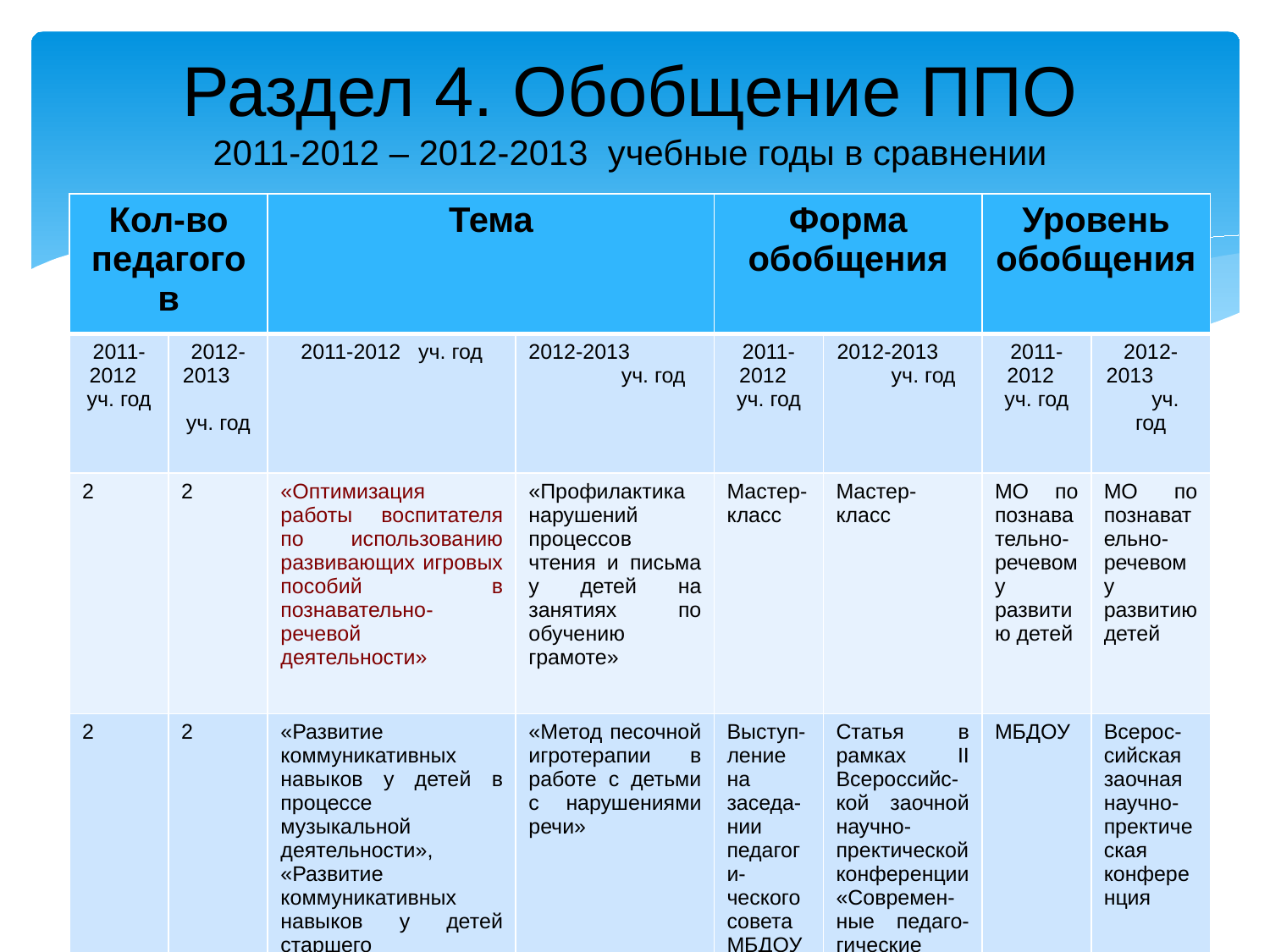

Раздел 4. Обобщение ППО
2011-2012 – 2012-2013  учебные годы в сравнении
| Кол-во педагогов |  | Тема |  | Форма обобщения |  | Уровень обобщения |  |
| --- | --- | --- | --- | --- | --- | --- | --- |
| 2011-2012 уч. год | 2012-2013 уч. год | 2011-2012 уч. год | 2012-2013 уч. год | 2011-2012 уч. год | 2012-2013 уч. год | 2011-2012 уч. год | 2012-2013 уч. год |
| 2 | 2 | «Оптимизация работы воспитателя по использованию развивающих игровых пособий в познавательно-речевой деятельности» | «Профилактика нарушений процессов чтения и письма у детей на занятиях по обучению грамоте» | Мастер-класс | Мастер-класс | МО по познавательно-речевому развитию детей | МО по познавательно-речевому развитию детей |
| 2 | 2 | «Развитие коммуникативных навыков у детей в процессе музыкальной деятельности», «Развитие коммуникативных навыков у детей старшего дошкольного возраста» | «Метод песочной игротерапии в работе с детьми с нарушениями речи» | Выступ-ление на заседа-нии педагоги-ческого совета МБДОУ | Статья в рамках II Всероссийс-кой заочной научно-пректической конференции «Современ-ные педаго-гические технологии» | МБДОУ | Всерос-сийская заочная научно-пректическая конференция |